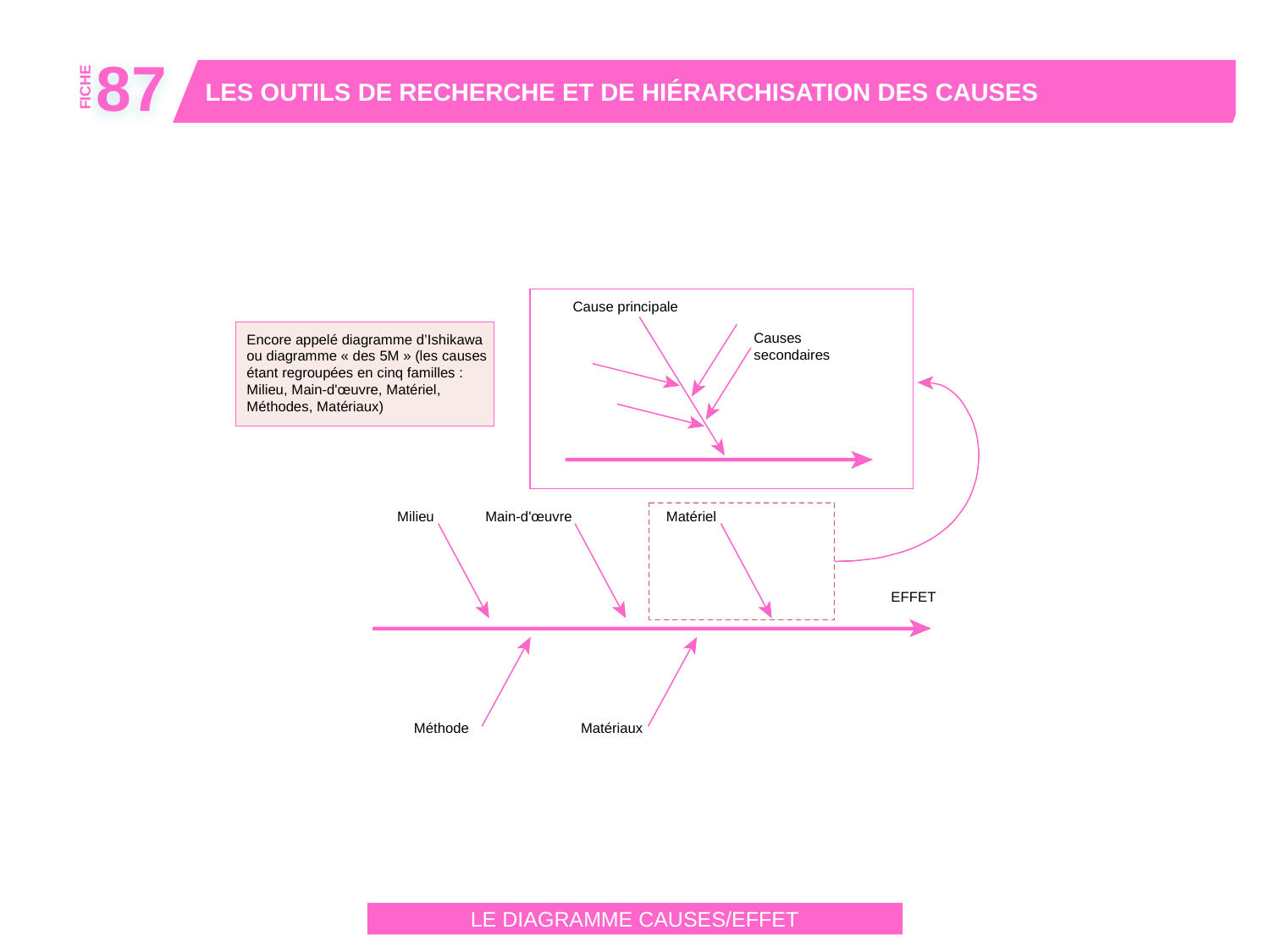

87

LES OUTILS DE RECHERCHE ET DE HIÉRARCHISATION DES CAUSES
FICHE

Cause principale

Causes
secondaires
Encore appelé diagramme d’Ishikawa
ou diagramme « des 5M » (les causes
étant regroupées en cinq familles :
Milieu, Main-d'œuvre, Matériel,
Méthodes, Matériaux)

Milieu
Main-d'œuvre
Matériel

EFFET

Méthode
Matériaux
LE DIAGRAMME CAUSES/EFFET